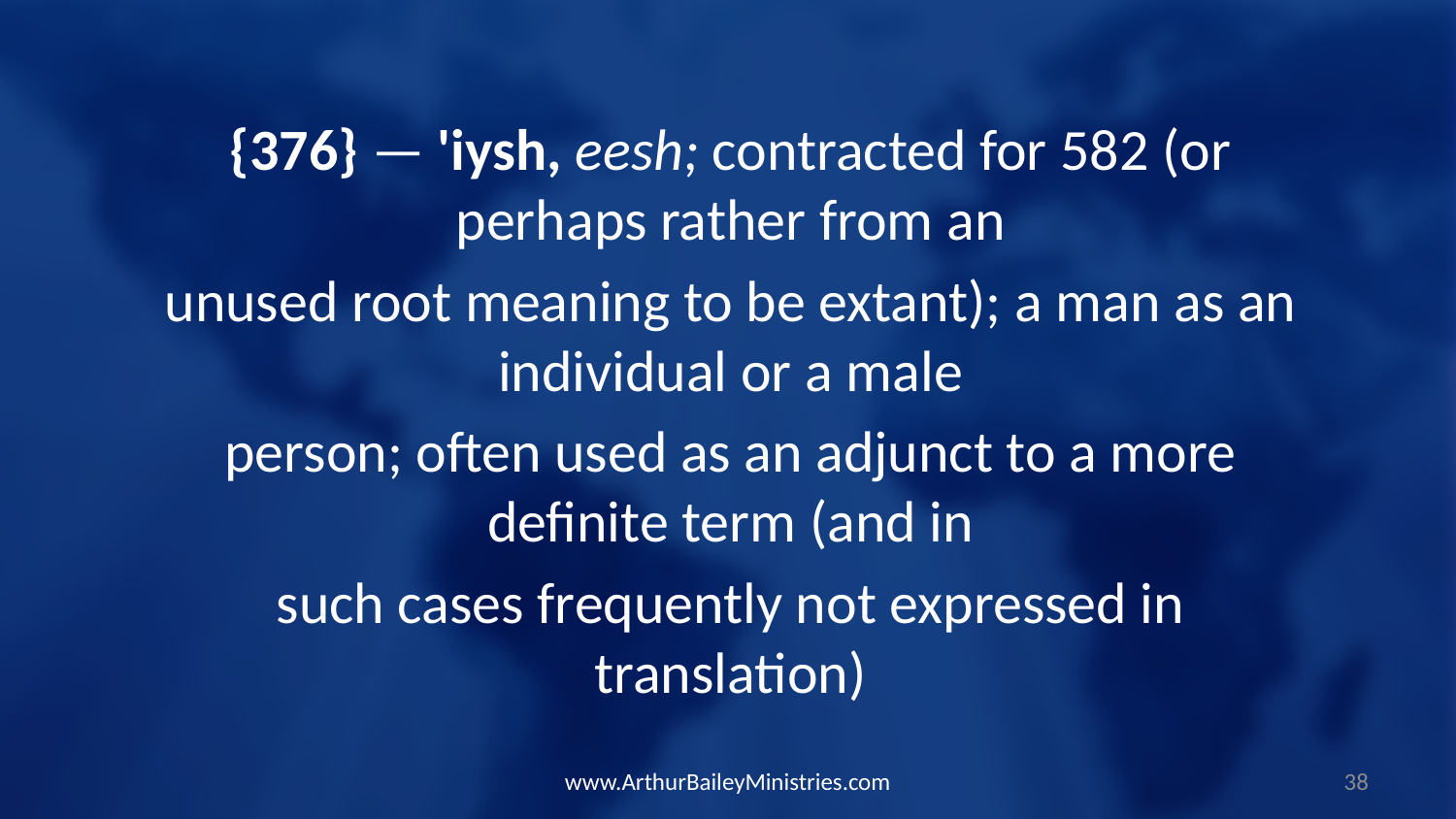

{376} — 'iysh, eesh; contracted for 582 (or perhaps rather from an
unused root meaning to be extant); a man as an individual or a male
person; often used as an adjunct to a more definite term (and in
such cases frequently not expressed in translation)
www.ArthurBaileyMinistries.com
38